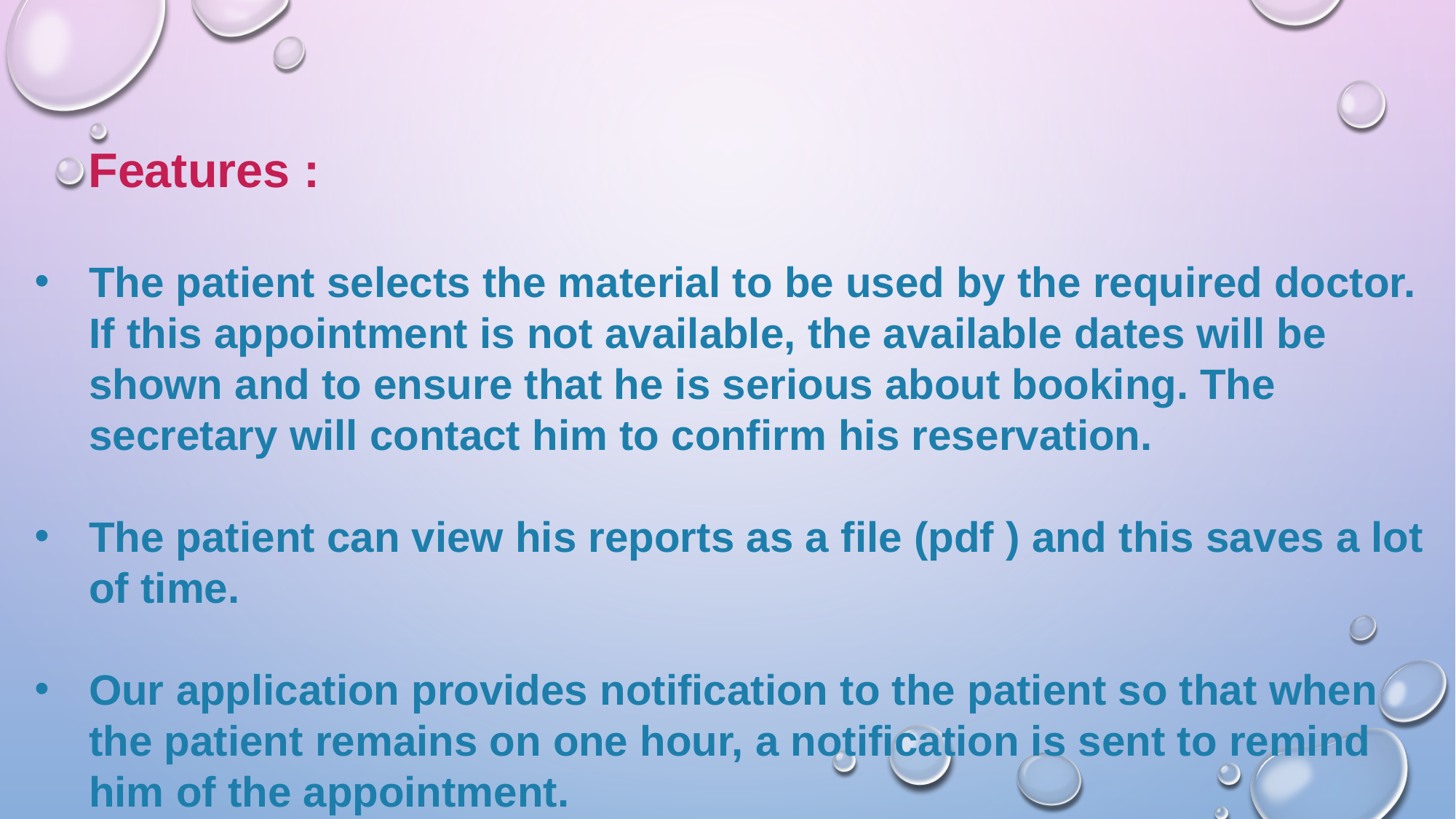

Features :

The patient selects the material to be used by the required doctor. If this appointment is not available, the available dates will be shown and to ensure that he is serious about booking. The secretary will contact him to confirm his reservation.

The patient can view his reports as a file (pdf ) and this saves a lot of time.

Our application provides notification to the patient so that when the patient remains on one hour, a notification is sent to remind him of the appointment.